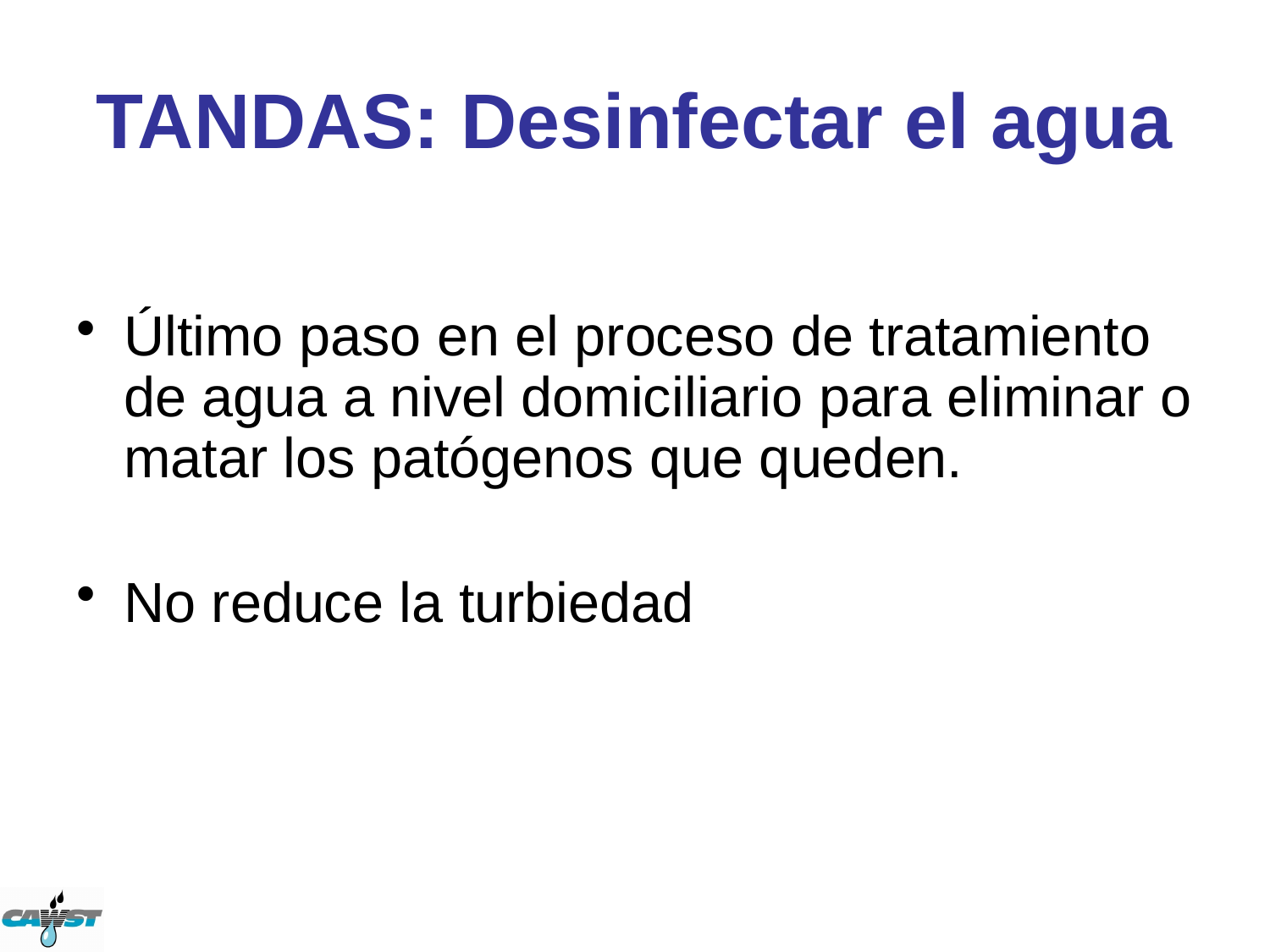

# TANDAS: Desinfectar el agua

Último paso en el proceso de tratamiento de agua a nivel domiciliario para eliminar o matar los patógenos que queden.

No reduce la turbiedad